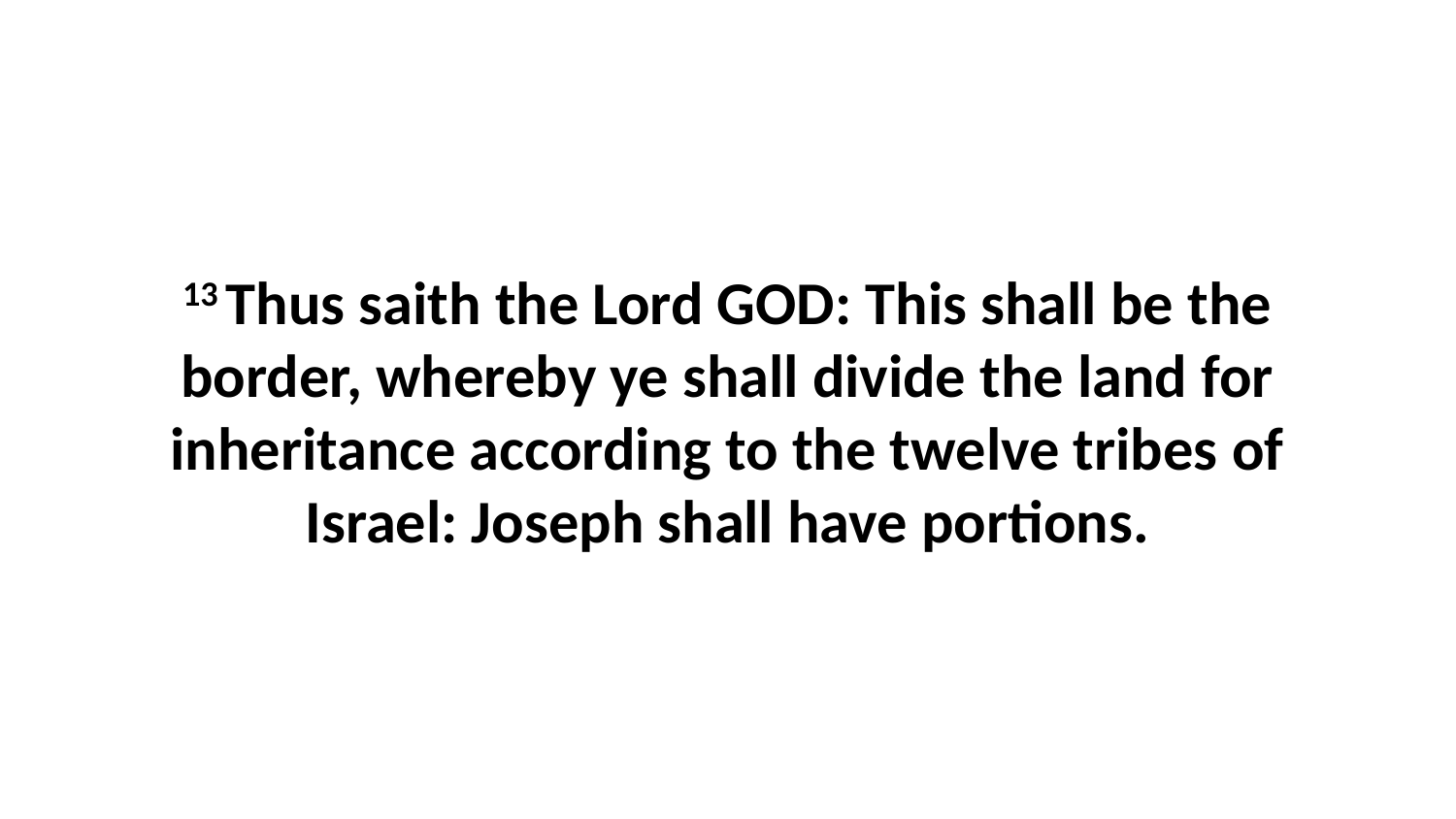

13 Thus saith the Lord GOD: This shall be the border, whereby ye shall divide the land for inheritance according to the twelve tribes of Israel: Joseph shall have portions.